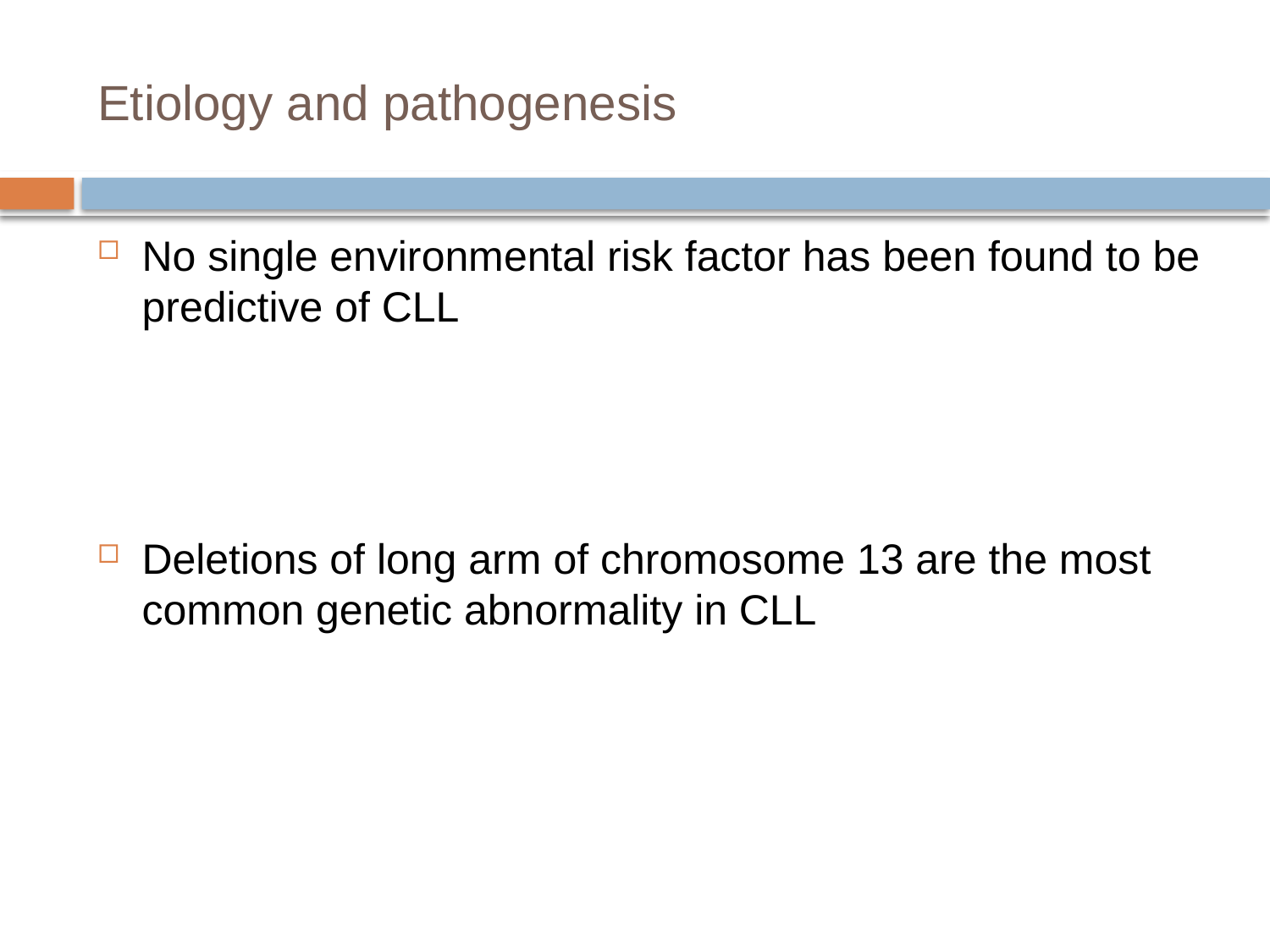

# Etiology and pathogenesis
No single environmental risk factor has been found to be predictive of CLL

Deletions of long arm of chromosome 13 are the most common genetic abnormality in CLL